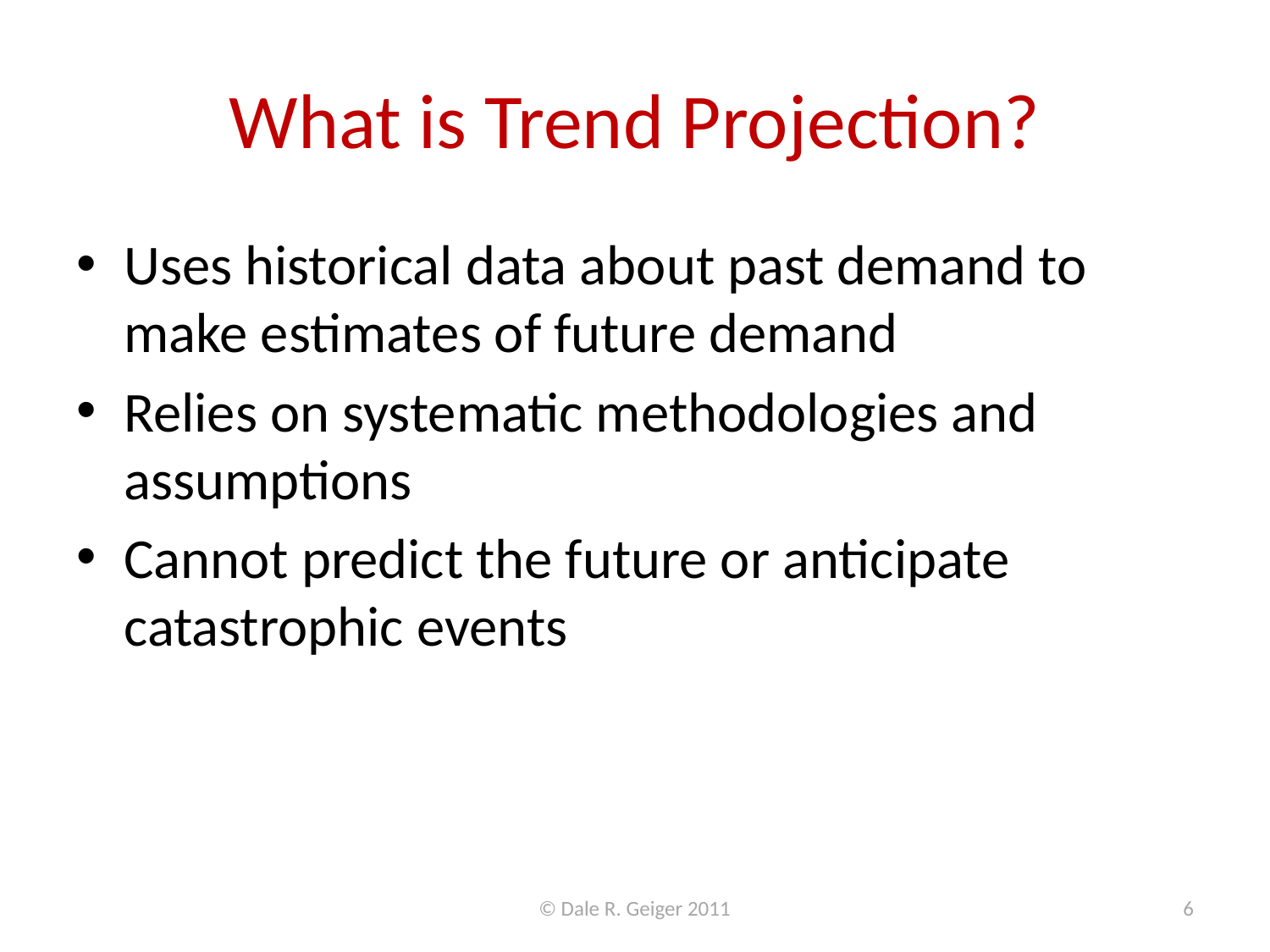

# What is Trend Projection?
Uses historical data about past demand to make estimates of future demand
Relies on systematic methodologies and assumptions
Cannot predict the future or anticipate catastrophic events

© Dale R. Geiger 2011
6